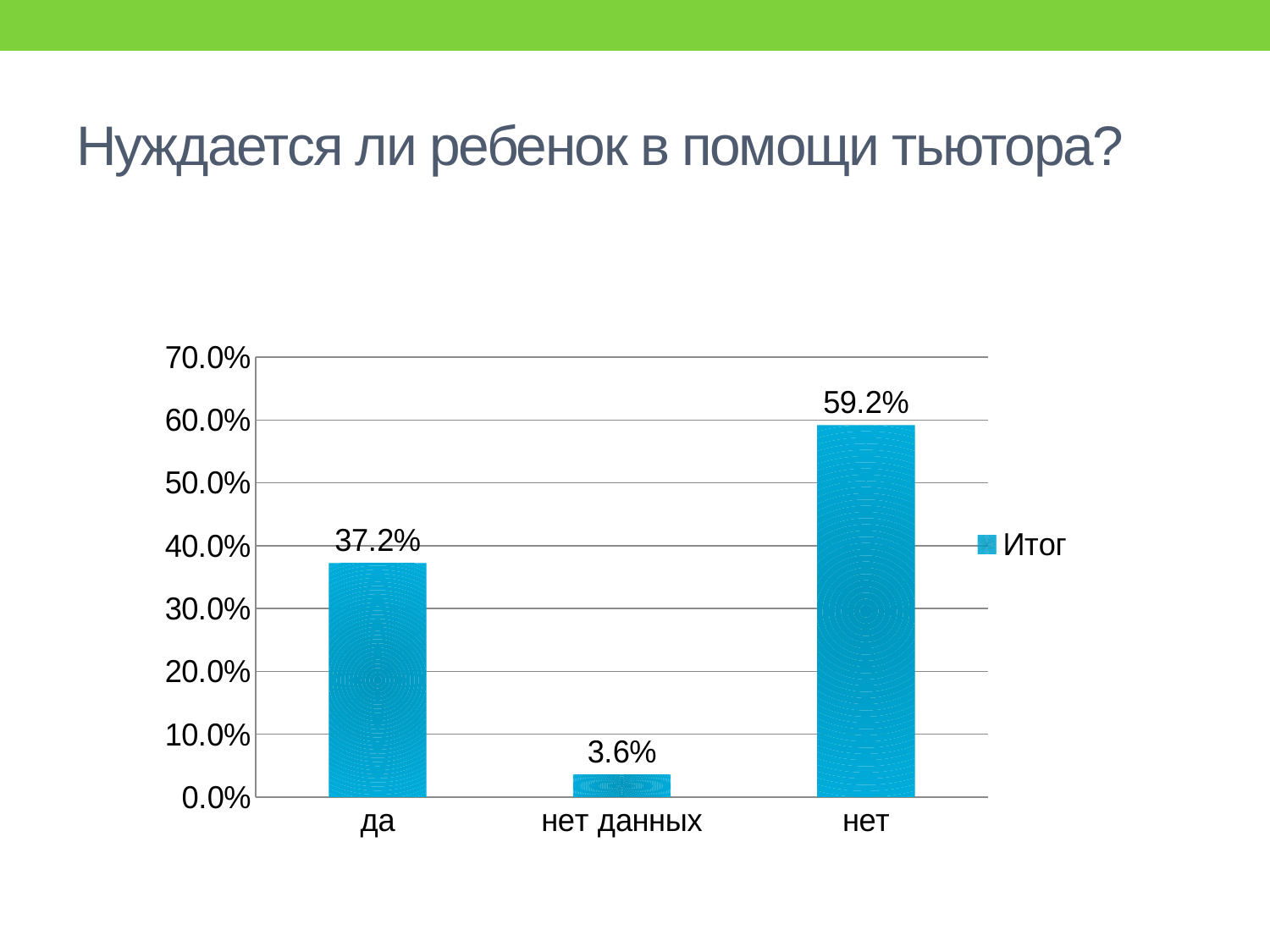

# Нуждается ли ребенок в помощи тьютора?

### Chart

| Category | Итог |
|---|---|
| да | 0.37244897959183687 |
| нет данных | 0.03571428571428571 |
| нет | 0.5918367346938777 |